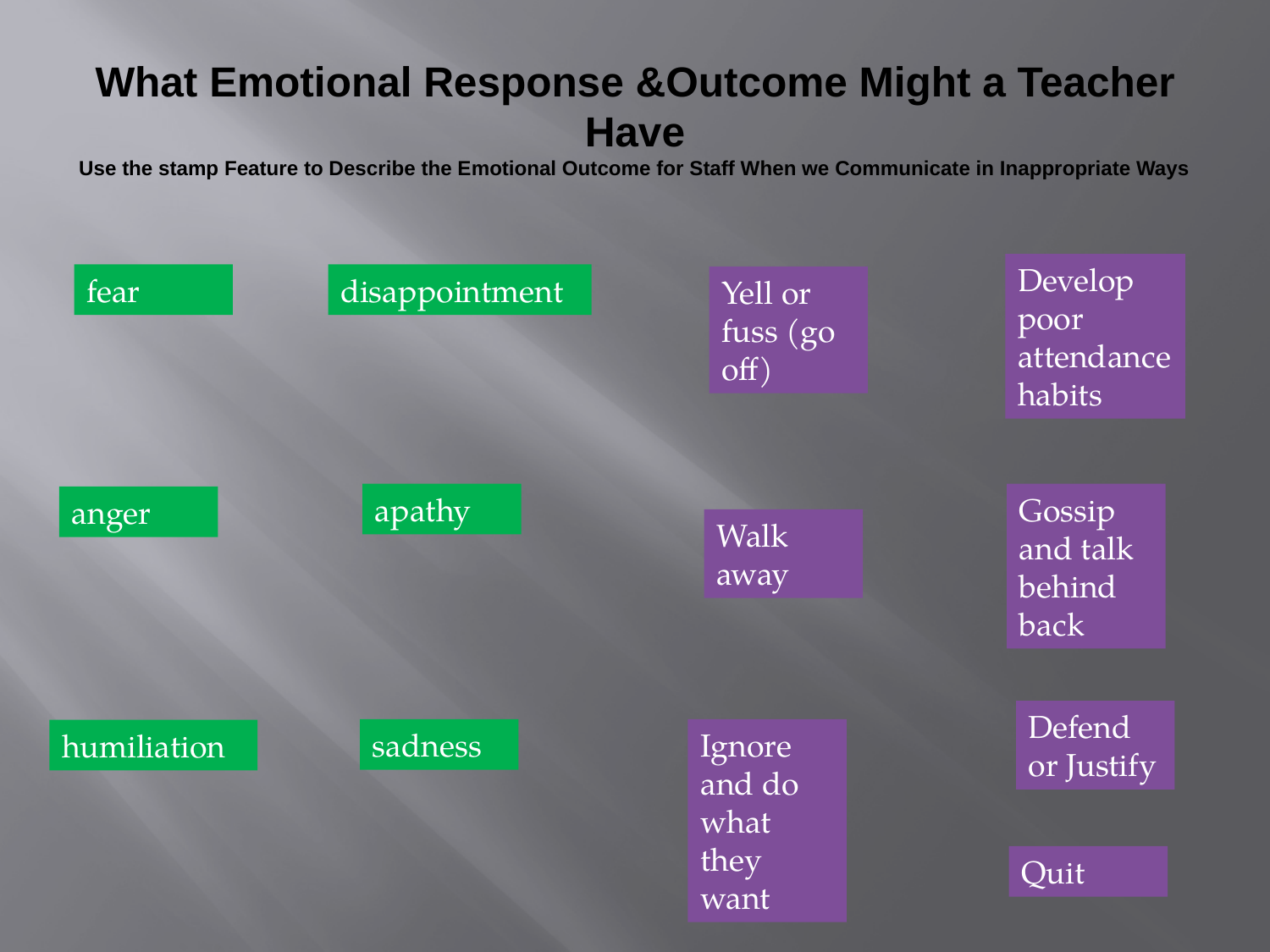

# What Emotional Response &Outcome Might a Teacher Have Use the stamp Feature to Describe the Emotional Outcome for Staff When we Communicate in Inappropriate Ways
Develop poor attendance habits
fear
disappointment
Yell or fuss (go off)
apathy
Gossip and talk behind back
anger
Walk away
Defend or Justify
sadness
Ignore and do what they want
humiliation
Quit